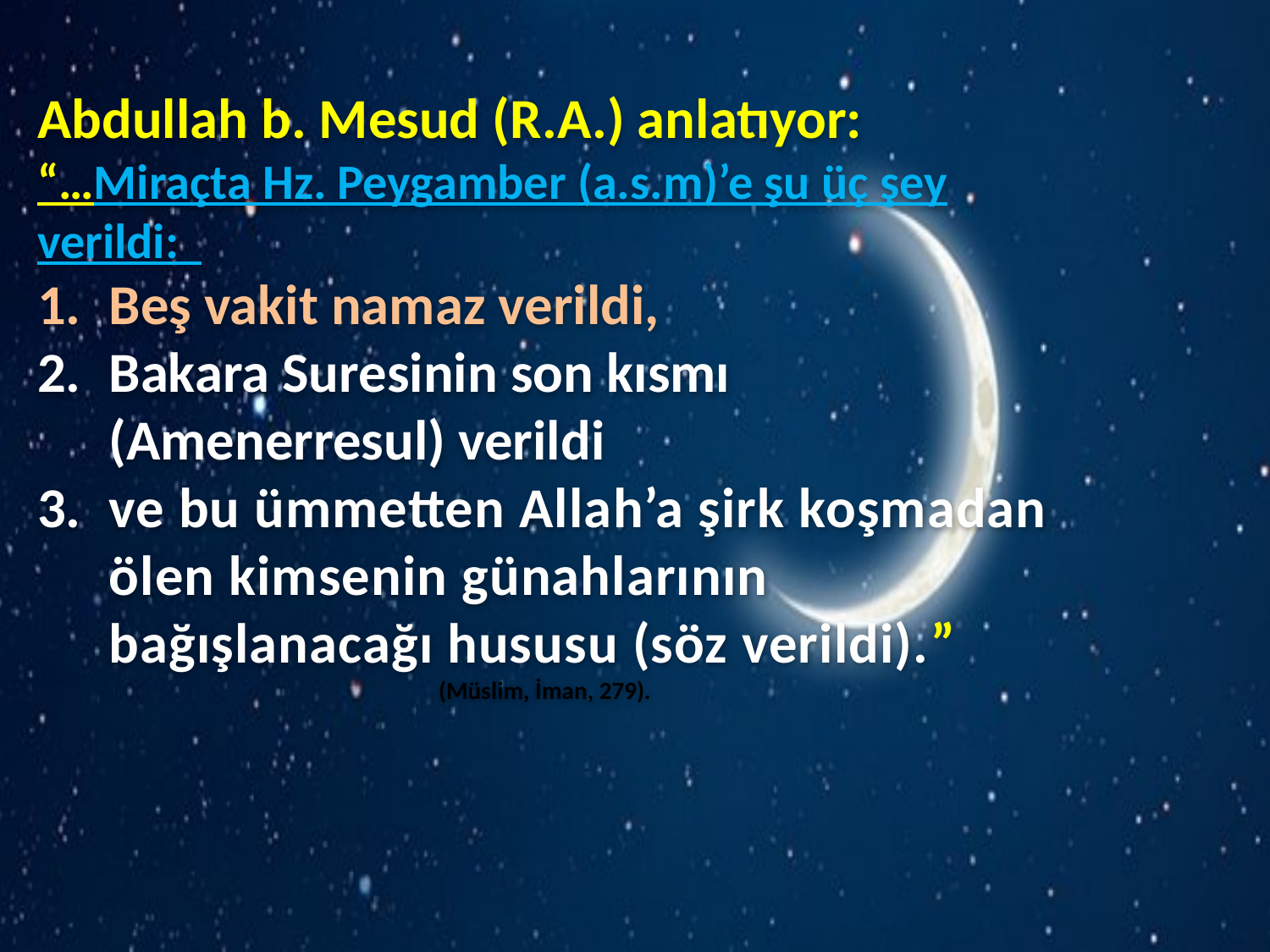

Abdullah b. Mesud (R.A.) anlatıyor:
“…Miraçta Hz. Peygamber (a.s.m)’e şu üç şey verildi:
Beş vakit namaz verildi,
Bakara Suresinin son kısmı (Amenerresul) verildi
ve bu ümmetten Allah’a şirk koşmadan ölen kimsenin günahlarının bağışlanacağı hususu (söz verildi).”
(Müslim, İman, 279).